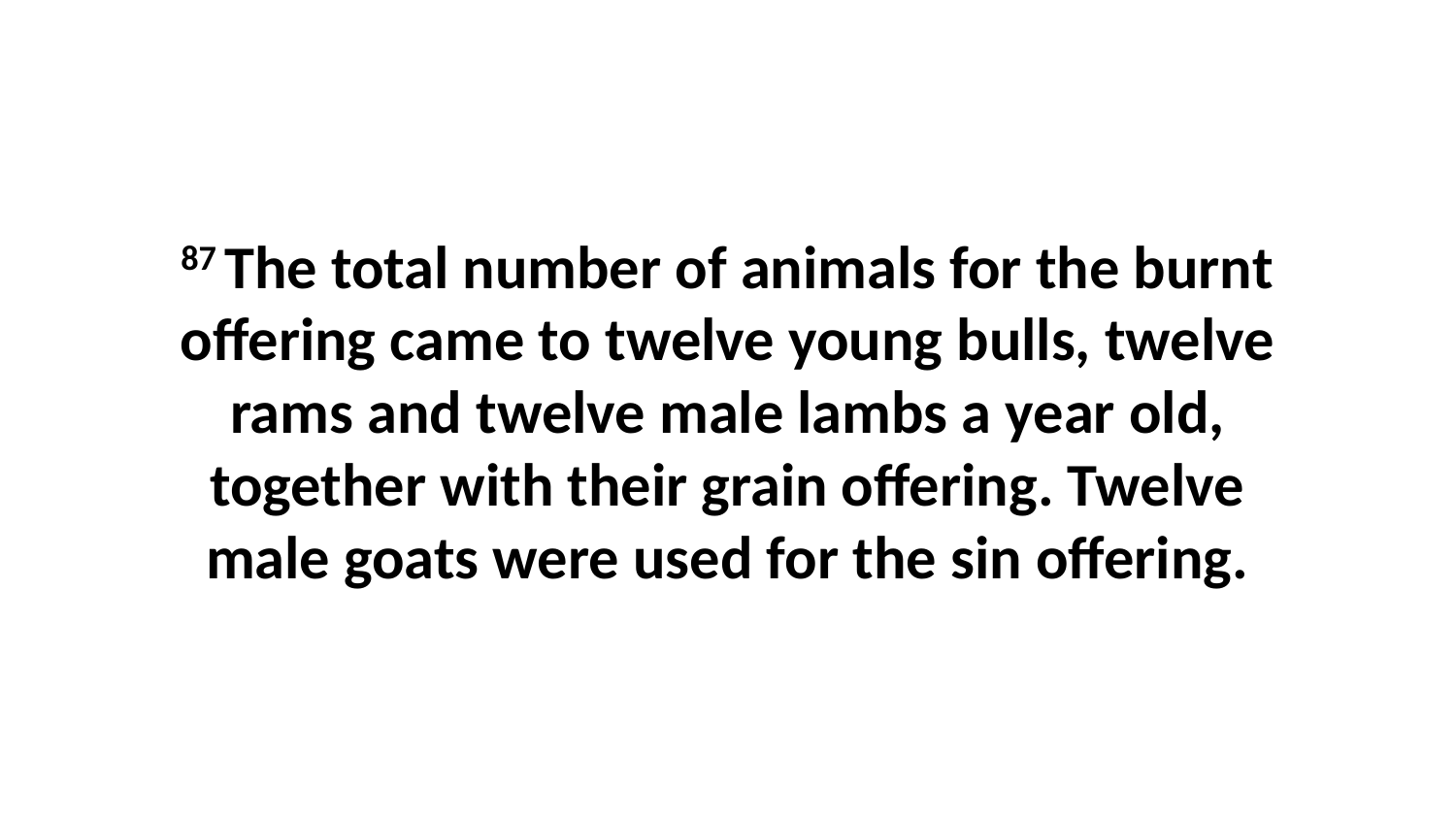

87 The total number of animals for the burnt offering came to twelve young bulls, twelve rams and twelve male lambs a year old, together with their grain offering. Twelve male goats were used for the sin offering.